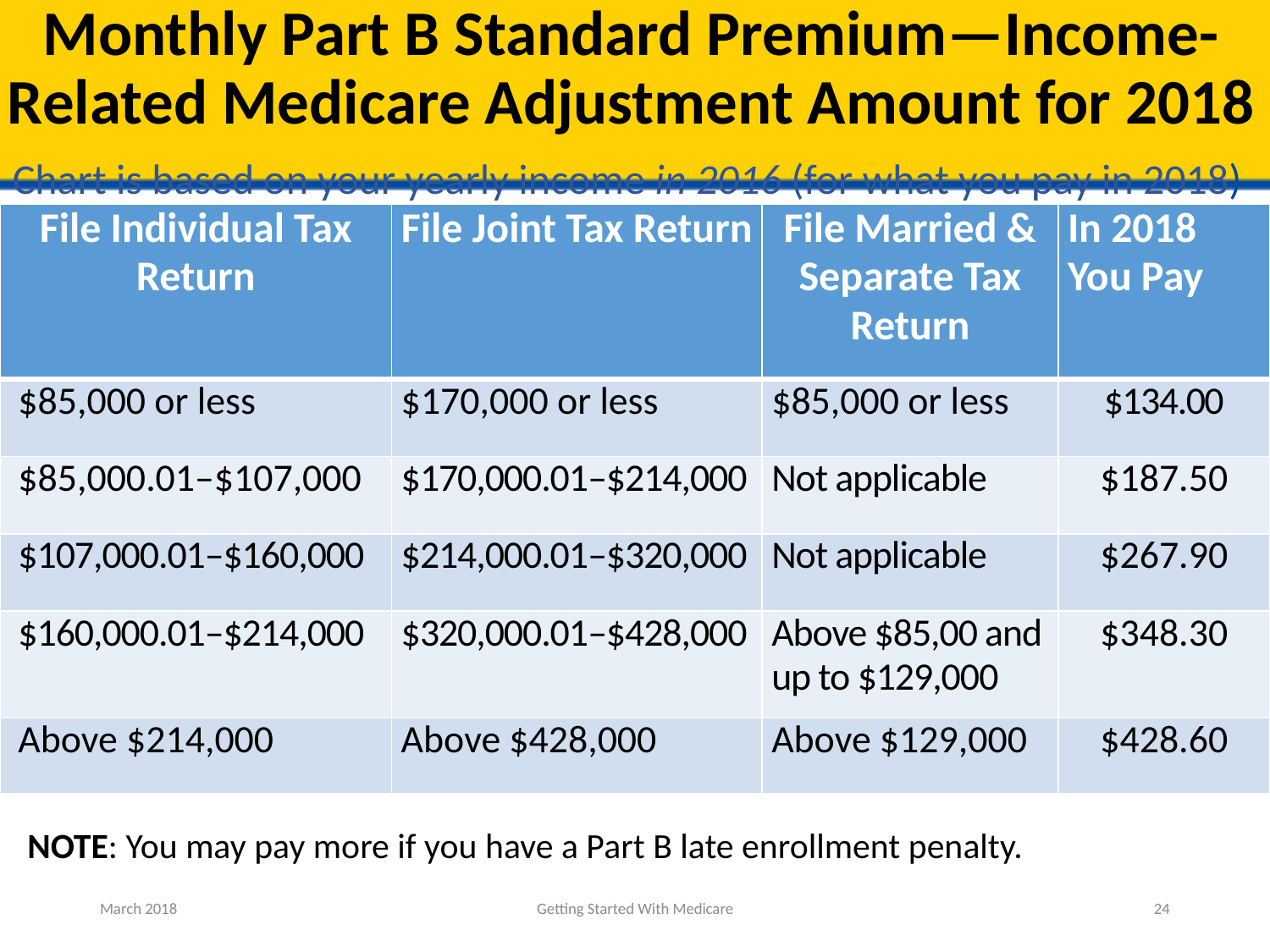

# Monthly Part B Standard Premium—Income-Related Medicare Adjustment Amount for 2018
Chart is based on your yearly income in 2016 (for what you pay in 2018) was
| File Individual Tax Return | File Joint Tax Return | File Married & Separate Tax Return | In 2018 You Pay |
| --- | --- | --- | --- |
| $85,000 or less | $170,000 or less | $85,000 or less | $134.00 |
| $85,000.01–$107,000 | $170,000.01–$214,000 | Not applicable | $187.50 |
| $107,000.01–$160,000 | $214,000.01–$320,000 | Not applicable | $267.90 |
| $160,000.01–$214,000 | $320,000.01–$428,000 | Above $85,00 and up to $129,000 | $348.30 |
| Above $214,000 | Above $428,000 | Above $129,000 | $428.60 |
NOTE: You may pay more if you have a Part B late enrollment penalty.
March 2018
Getting Started With Medicare
24